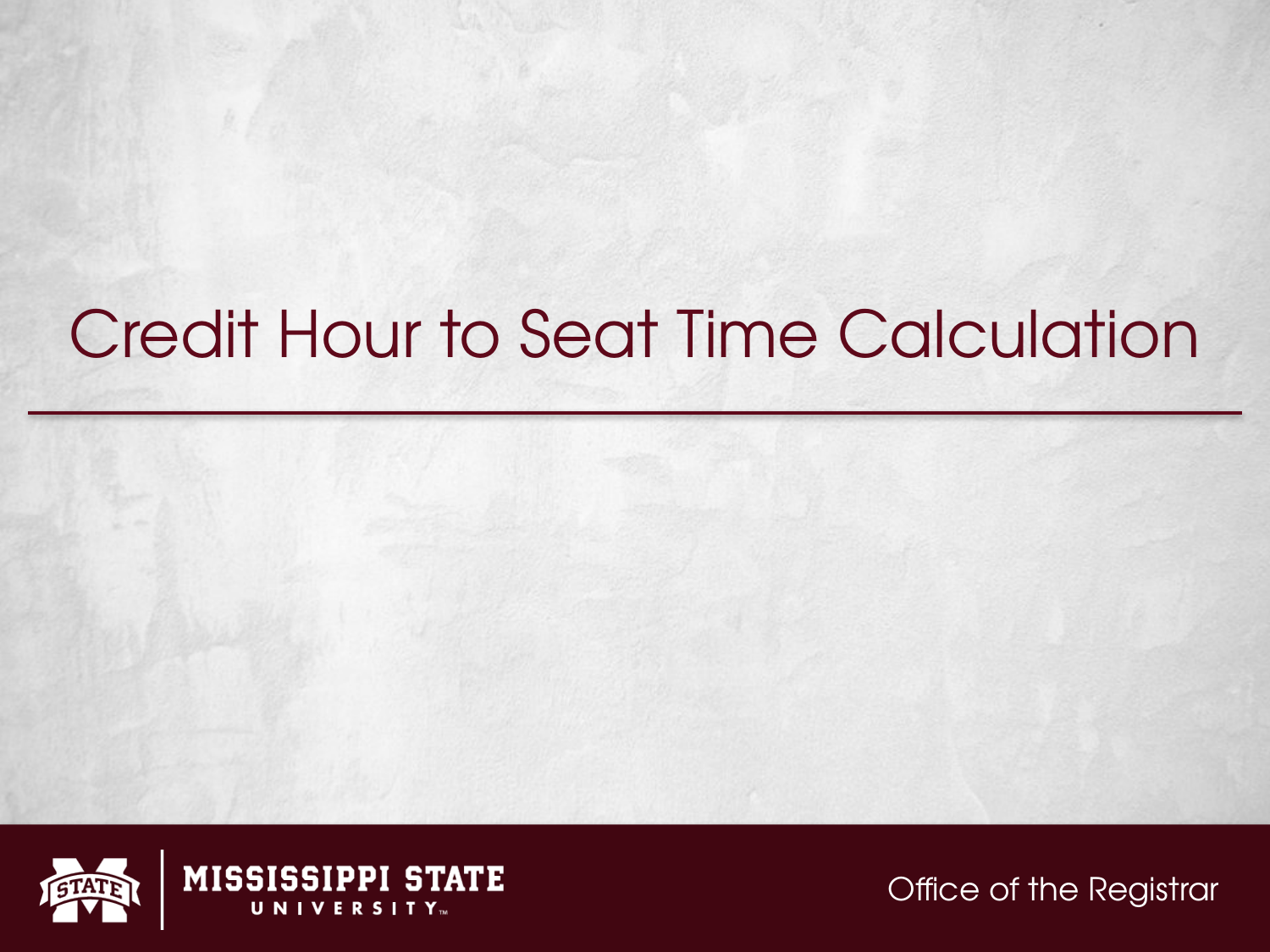

# Credit Hour to Seat Time Calculation